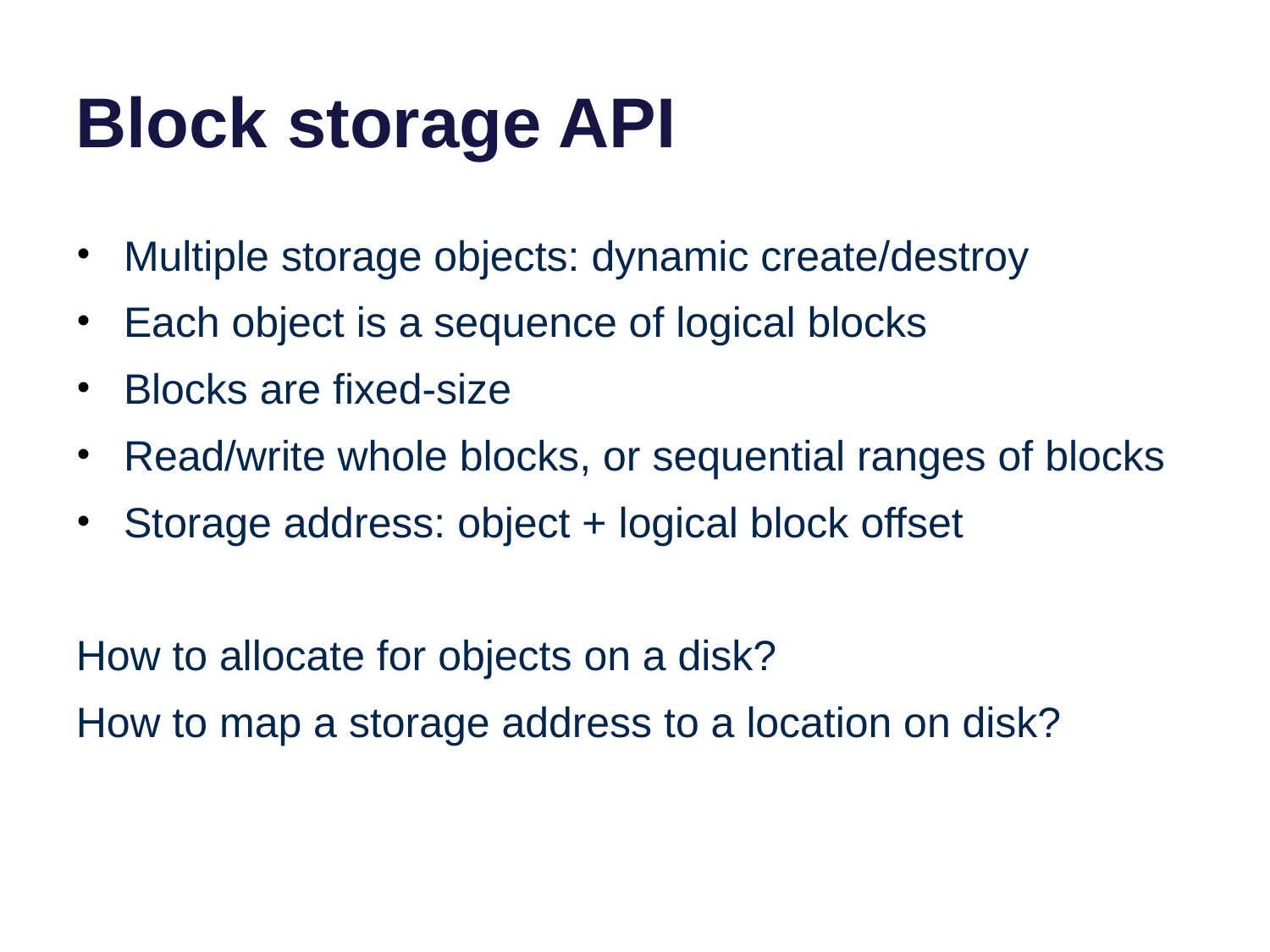

# Block storage API
Multiple storage objects: dynamic create/destroy
Each object is a sequence of logical blocks
Blocks are fixed-size
Read/write whole blocks, or sequential ranges of blocks
Storage address: object + logical block offset

How to allocate for objects on a disk?
How to map a storage address to a location on disk?